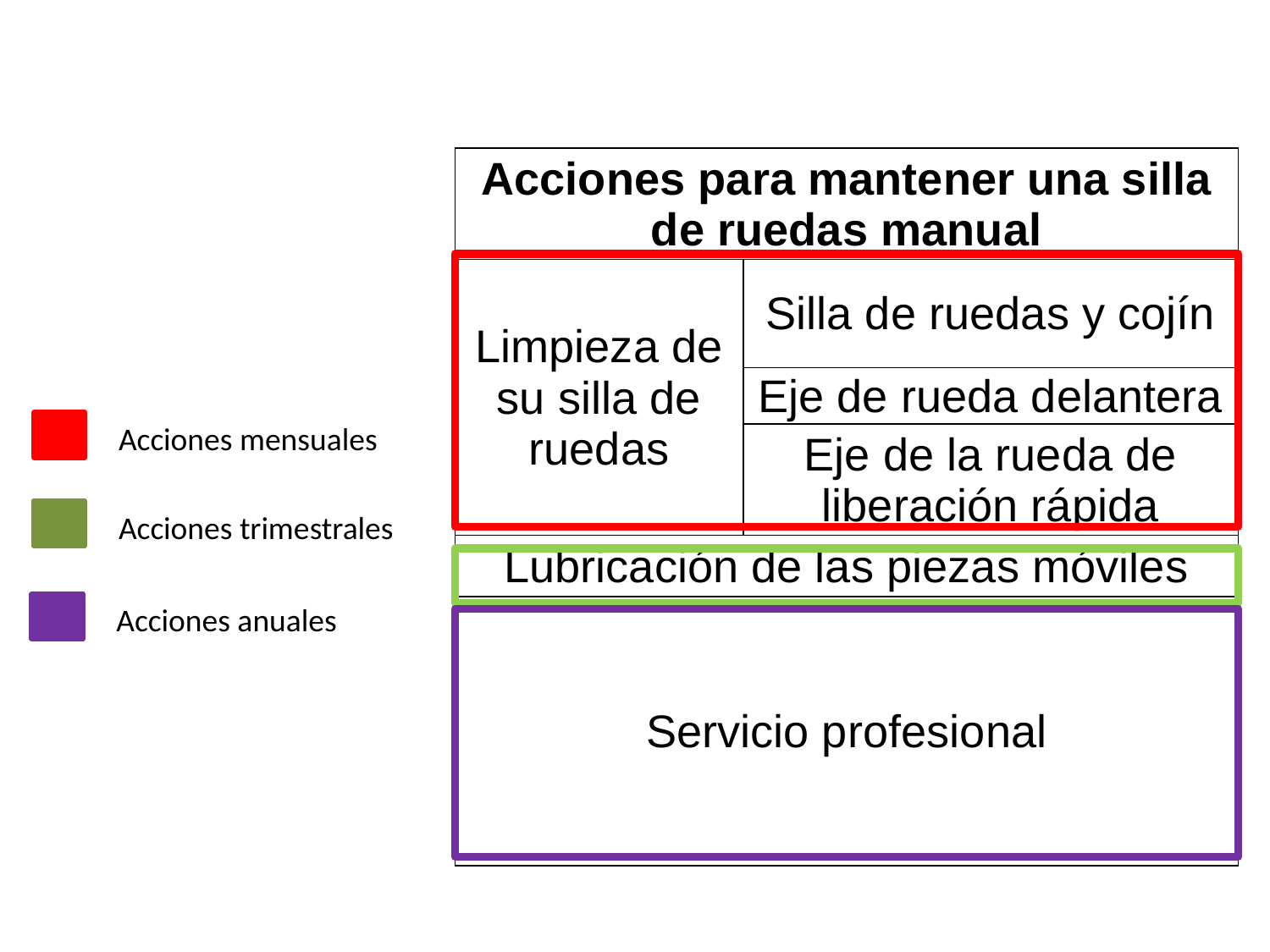

Action Items
| Acciones para mantener una silla de ruedas manual |  |
| --- | --- |
| Limpieza de su silla de ruedas | Silla de ruedas y cojín |
|  | Eje de rueda delantera |
|  | Eje de la rueda de liberación rápida |
| Lubricación de las piezas móviles |  |
| Servicio profesional |  |

Acciones mensuales

Acciones trimestrales

Acciones anuales

Wheelchair Maintenance Training: Manual Wheelchair
Maintenance at Home           Page 47